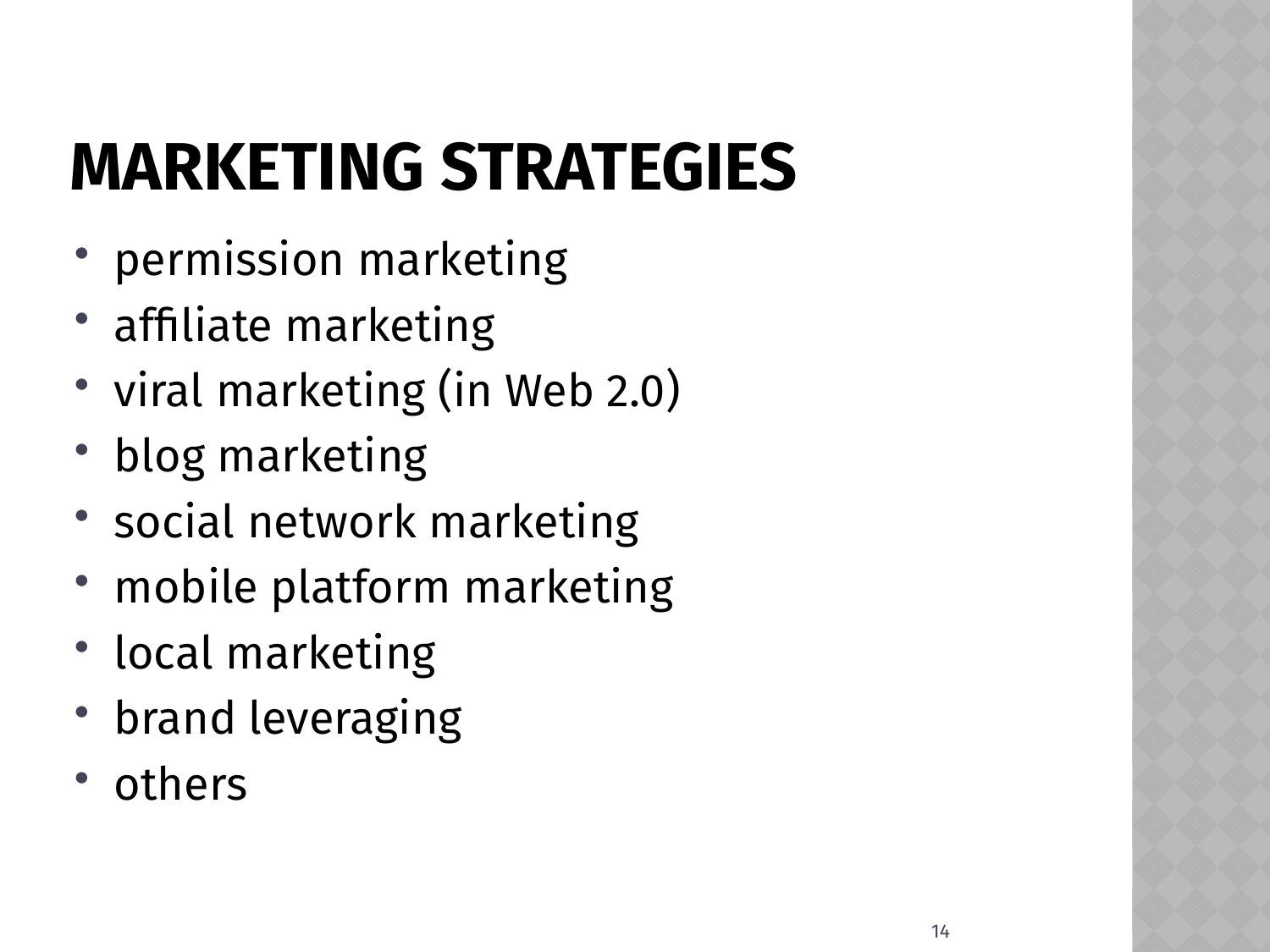

# Marketing Strategies
permission marketing
affiliate marketing
viral marketing (in Web 2.0)
blog marketing
social network marketing
mobile platform marketing
local marketing
brand leveraging
others
14